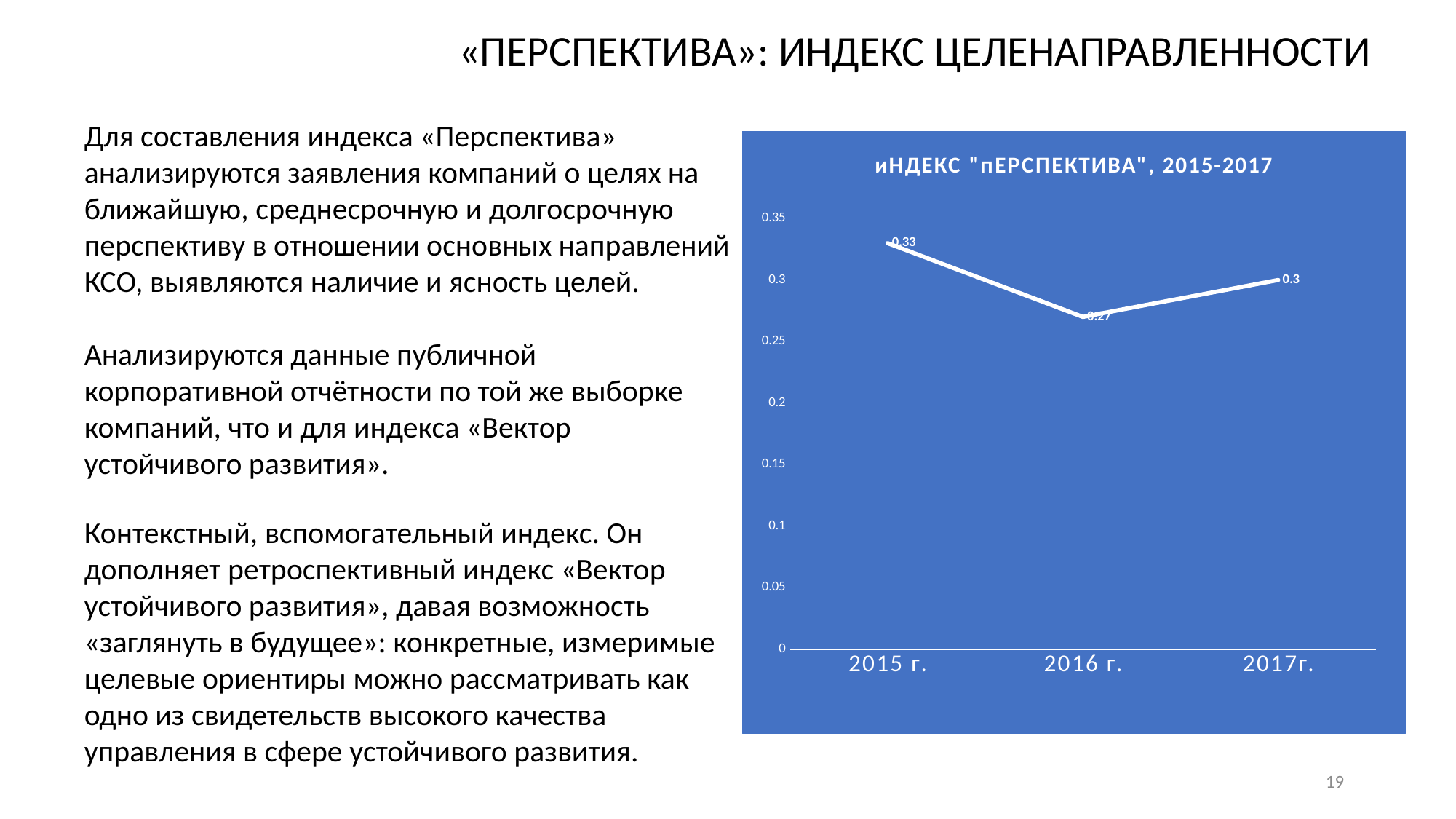

# «Перспектива»: индекс целенаправленности
Для составления индекса «Перспектива» анализируются заявления компаний о целях на ближайшую, среднесрочную и долгосрочную перспективу в отношении основных направлений КСО, выявляются наличие и ясность целей.

Анализируются данные публичной корпоративной отчётности по той же выборке компаний, что и для индекса «Вектор устойчивого развития».

Контекстный, вспомогательный индекс. Он  дополняет ретроспективный индекс «Вектор устойчивого развития», давая возможность «заглянуть в будущее»: конкретные, измеримые целевые ориентиры можно рассматривать как одно из свидетельств высокого качества управления в сфере устойчивого развития.

### Chart: иНДЕКС "пЕРСПЕКТИВА", 2015-2017

| Category |  |
|---|---|
| 2015 г. | 0.33 |
| 2016 г. | 0.27 |
| 2017г. | 0.3 |
19